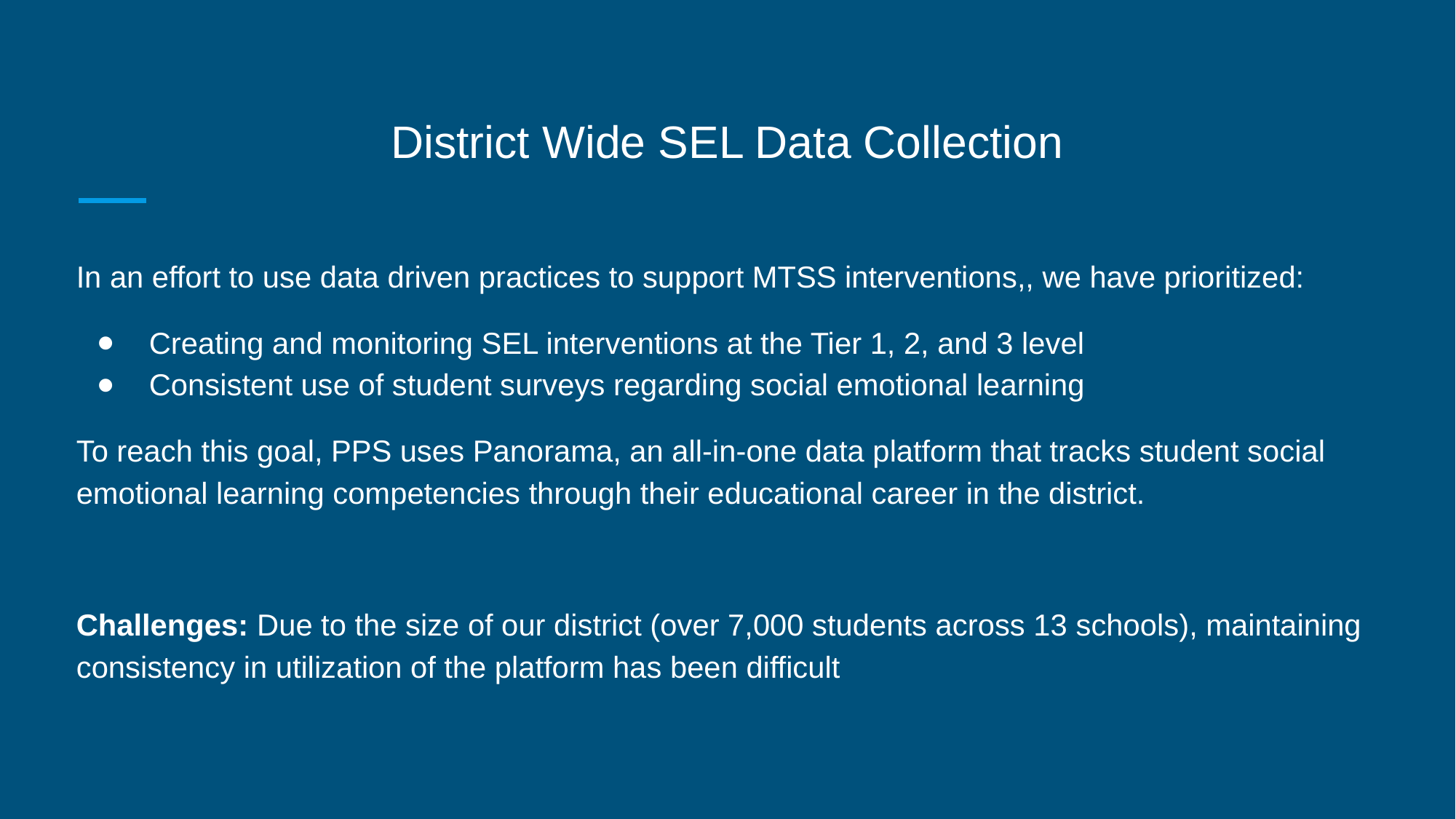

# District Wide SEL Data Collection
In an effort to use data driven practices to support MTSS interventions,, we have prioritized:
Creating and monitoring SEL interventions at the Tier 1, 2, and 3 level
Consistent use of student surveys regarding social emotional learning
To reach this goal, PPS uses Panorama, an all-in-one data platform that tracks student social emotional learning competencies through their educational career in the district.

Challenges: Due to the size of our district (over 7,000 students across 13 schools), maintaining consistency in utilization of the platform has been difficult